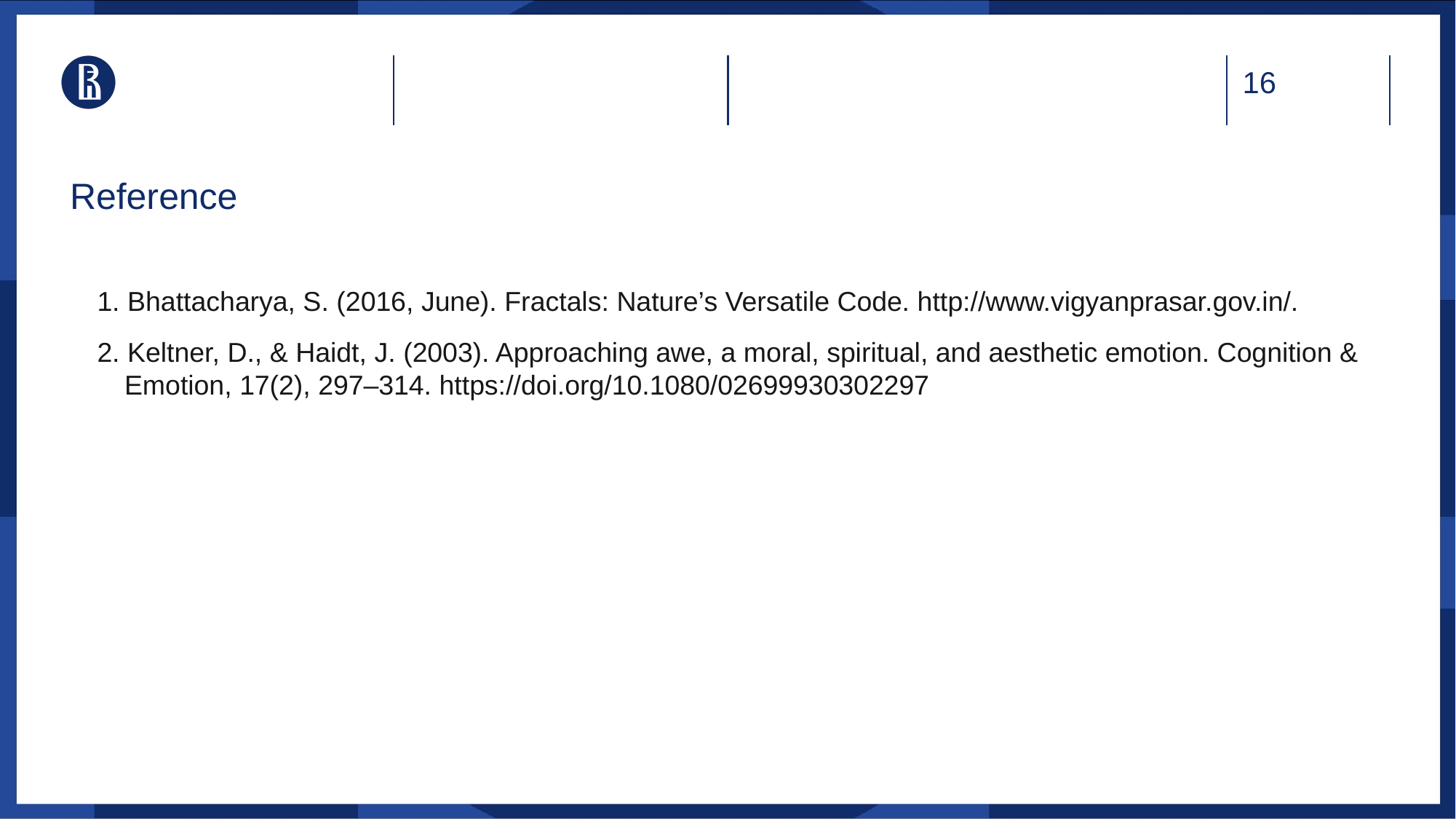

# Reference
1. Bhattacharya, S. (2016, June). Fractals: Nature’s Versatile Code. http://www.vigyanprasar.gov.in/.
2. Keltner, D., & Haidt, J. (2003). Approaching awe, a moral, spiritual, and aesthetic emotion. Cognition & Emotion, 17(2), 297–314. https://doi.org/10.1080/02699930302297